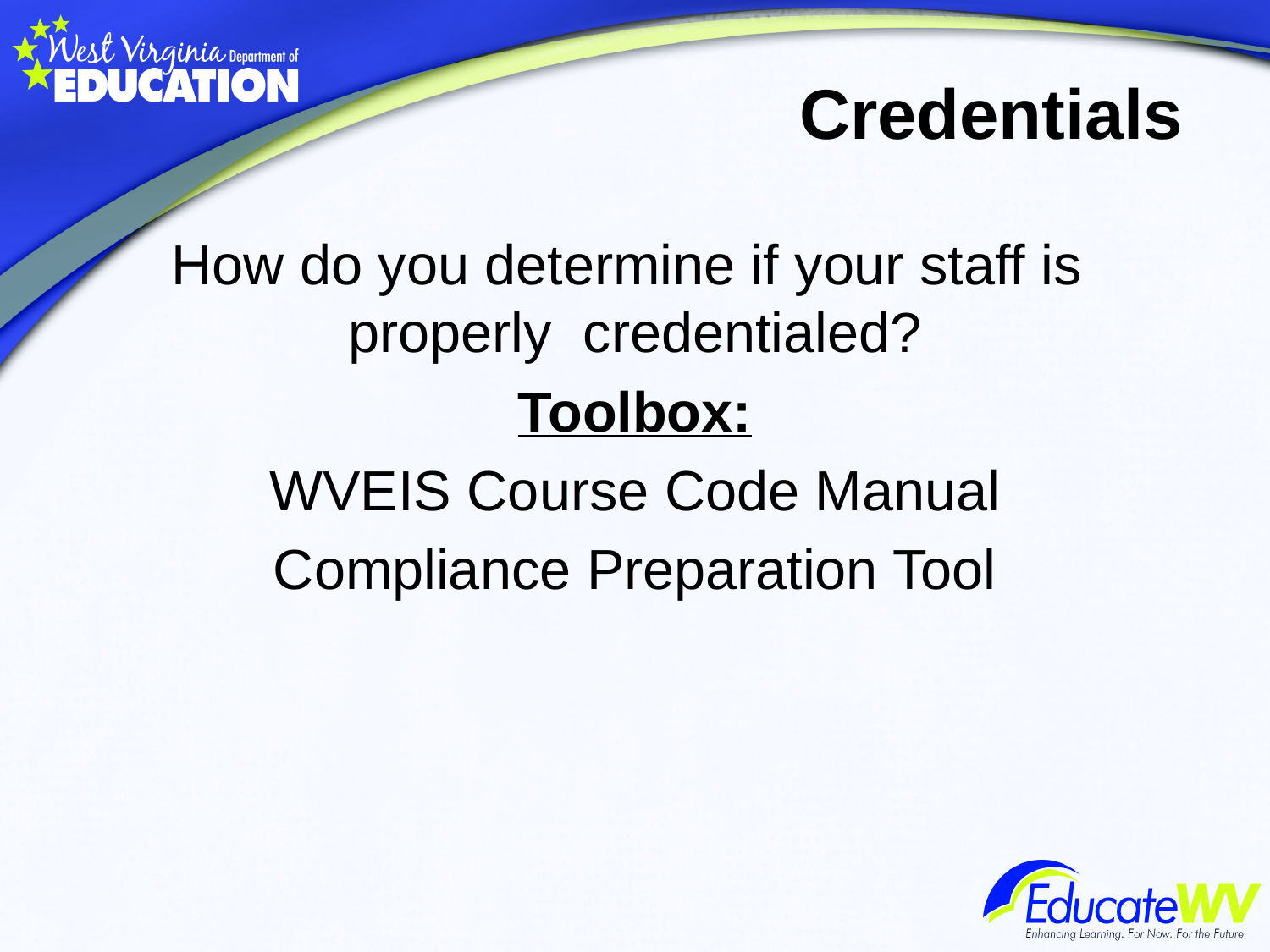

# Credentials
How do you determine if your staff is
properly  credentialed?
Toolbox:
WVEIS Course Code Manual
Compliance Preparation Tool